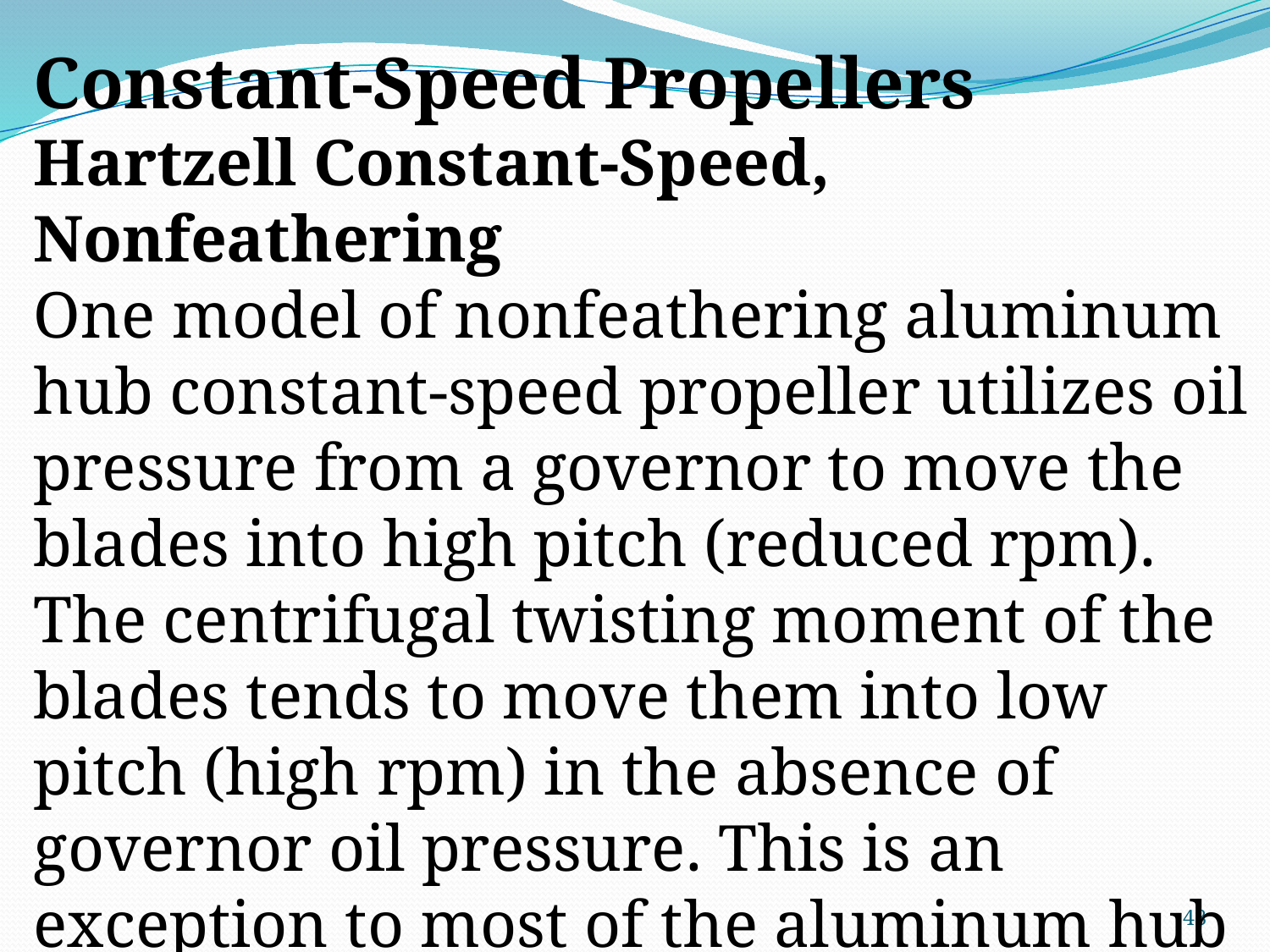

Constant-Speed Propellers
Hartzell Constant-Speed, Nonfeathering
One model of nonfeathering aluminum hub constant-speed propeller utilizes oil pressure from a governor to move the blades into high pitch (reduced rpm). The centrifugal twisting moment of the blades tends to move them into low pitch (high rpm) in the absence of governor oil pressure. This is an exception to most of the aluminum hub models and feathering models.

48